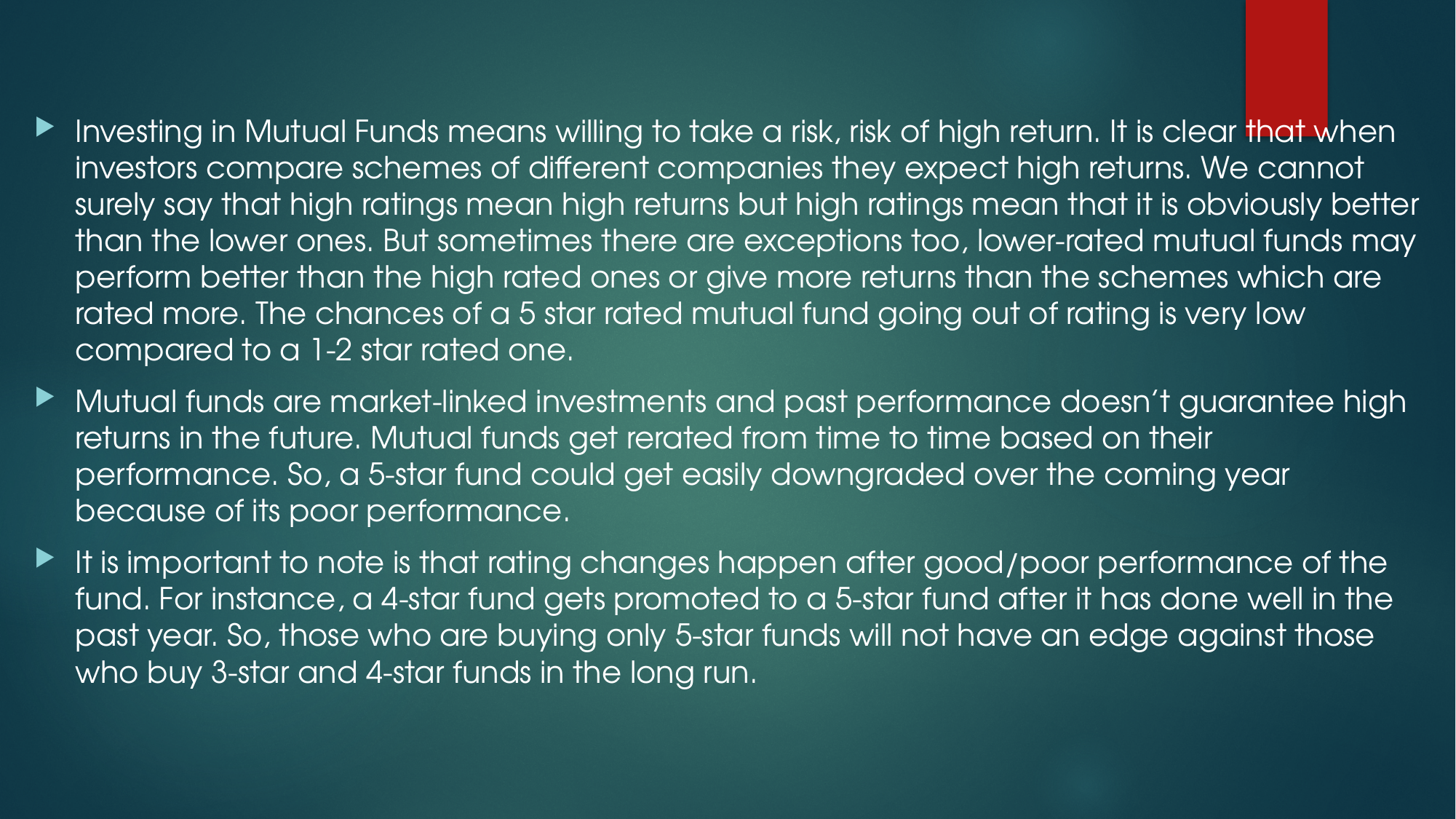

#
Investing in Mutual Funds means willing to take a risk, risk of high return. It is clear that when investors compare schemes of different companies they expect high returns. We cannot surely say that high ratings mean high returns but high ratings mean that it is obviously better than the lower ones. But sometimes there are exceptions too, lower-rated mutual funds may perform better than the high rated ones or give more returns than the schemes which are rated more. The chances of a 5 star rated mutual fund going out of rating is very low compared to a 1-2 star rated one.
Mutual funds are market-linked investments and past performance doesn’t guarantee high returns in the future. Mutual funds get rerated from time to time based on their performance. So, a 5-star fund could get easily downgraded over the coming year because of its poor performance.
It is important to note is that rating changes happen after good/poor performance of the fund. For instance, a 4-star fund gets promoted to a 5-star fund after it has done well in the past year. So, those who are buying only 5-star funds will not have an edge against those who buy 3-star and 4-star funds in the long run.